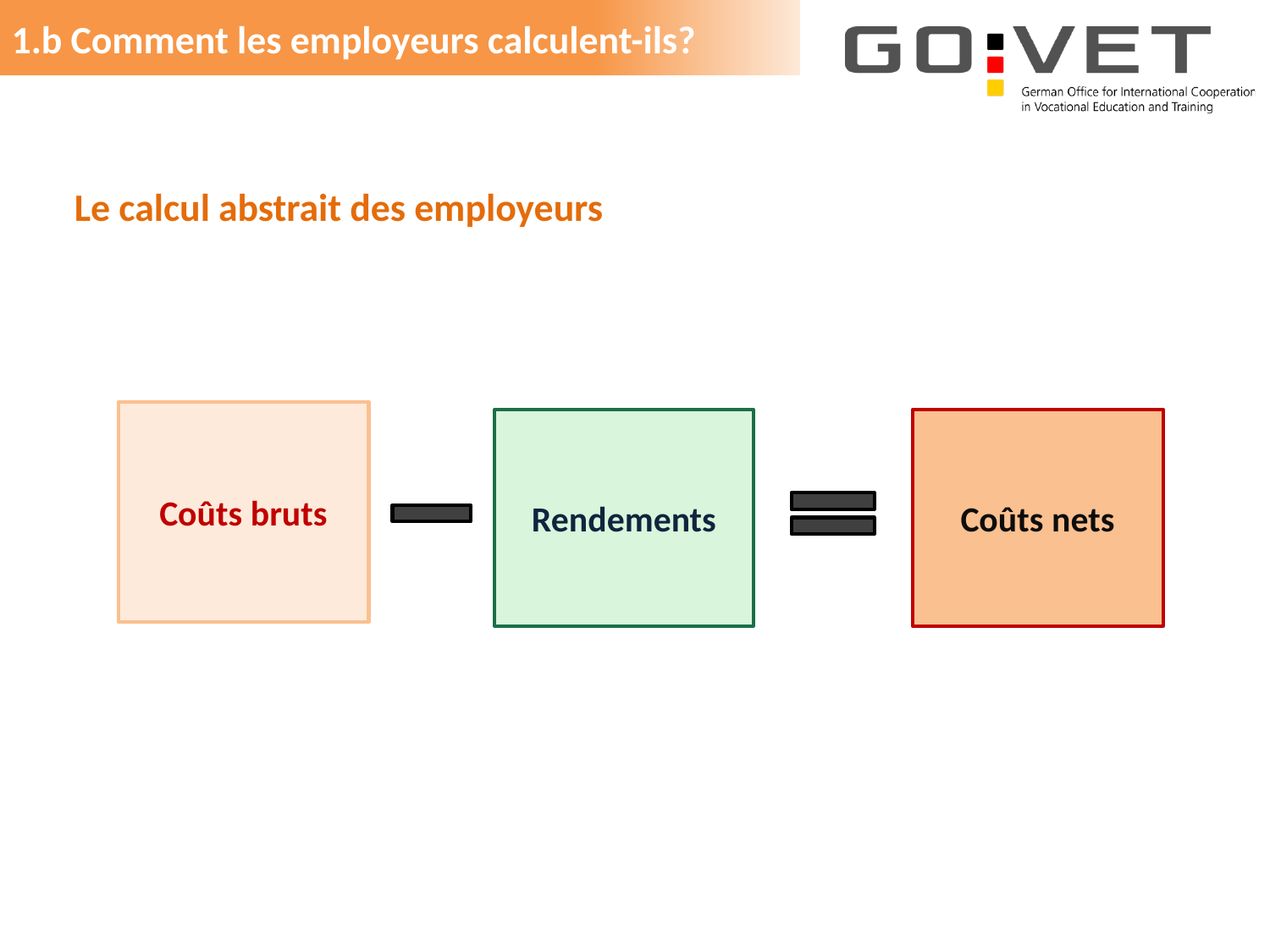

1.b Comment les employeurs calculent-ils?
Le calcul abstrait des employeurs
Coûts bruts
Rendements
Coûts nets